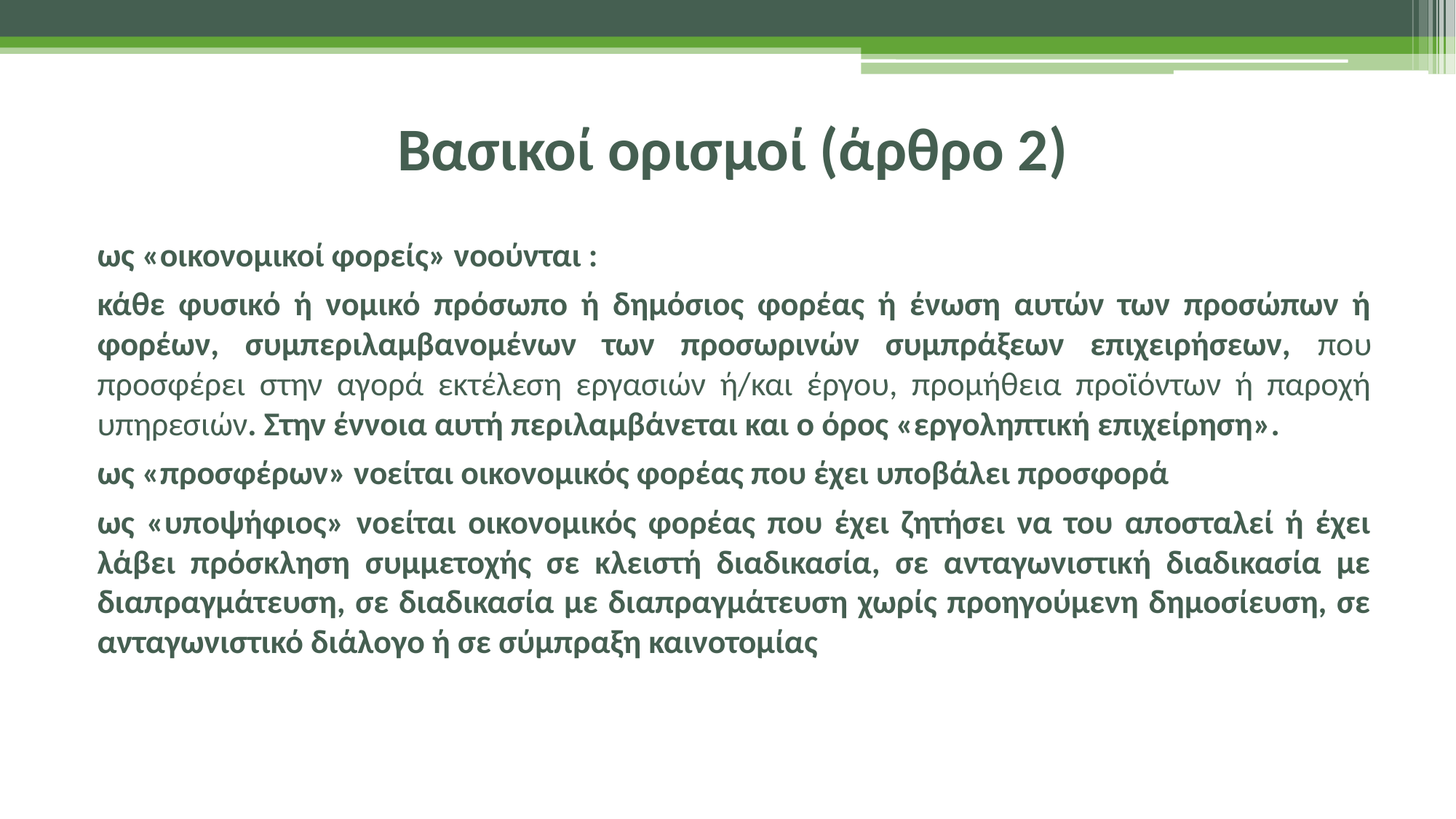

# Βασικοί ορισμοί (άρθρο 2)
ως «οικονομικοί φορείς» νοούνται :
κάθε φυσικό ή νομικό πρόσωπο ή δημόσιος φορέας ή ένωση αυτών των προσώπων ή φορέων, συμπεριλαμβανομένων των προσωρινών συμπράξεων επιχειρήσεων, που προσφέρει στην αγορά εκτέλεση εργασιών ή/και έργου, προμήθεια προϊόντων ή παροχή υπηρεσιών. Στην έννοια αυτή περιλαμβάνεται και ο όρος «εργοληπτική επιχείρηση».
ως «προσφέρων» νοείται οικονομικός φορέας που έχει υποβάλει προσφορά
ως «υποψήφιος» νοείται οικονομικός φορέας που έχει ζητήσει να του αποσταλεί ή έχει λάβει πρόσκληση συμμετοχής σε κλειστή διαδικασία, σε ανταγωνιστική διαδικασία με διαπραγμάτευση, σε διαδικασία με διαπραγμάτευση χωρίς προηγούμενη δημοσίευση, σε ανταγωνιστικό διάλογο ή σε σύμπραξη καινοτομίας